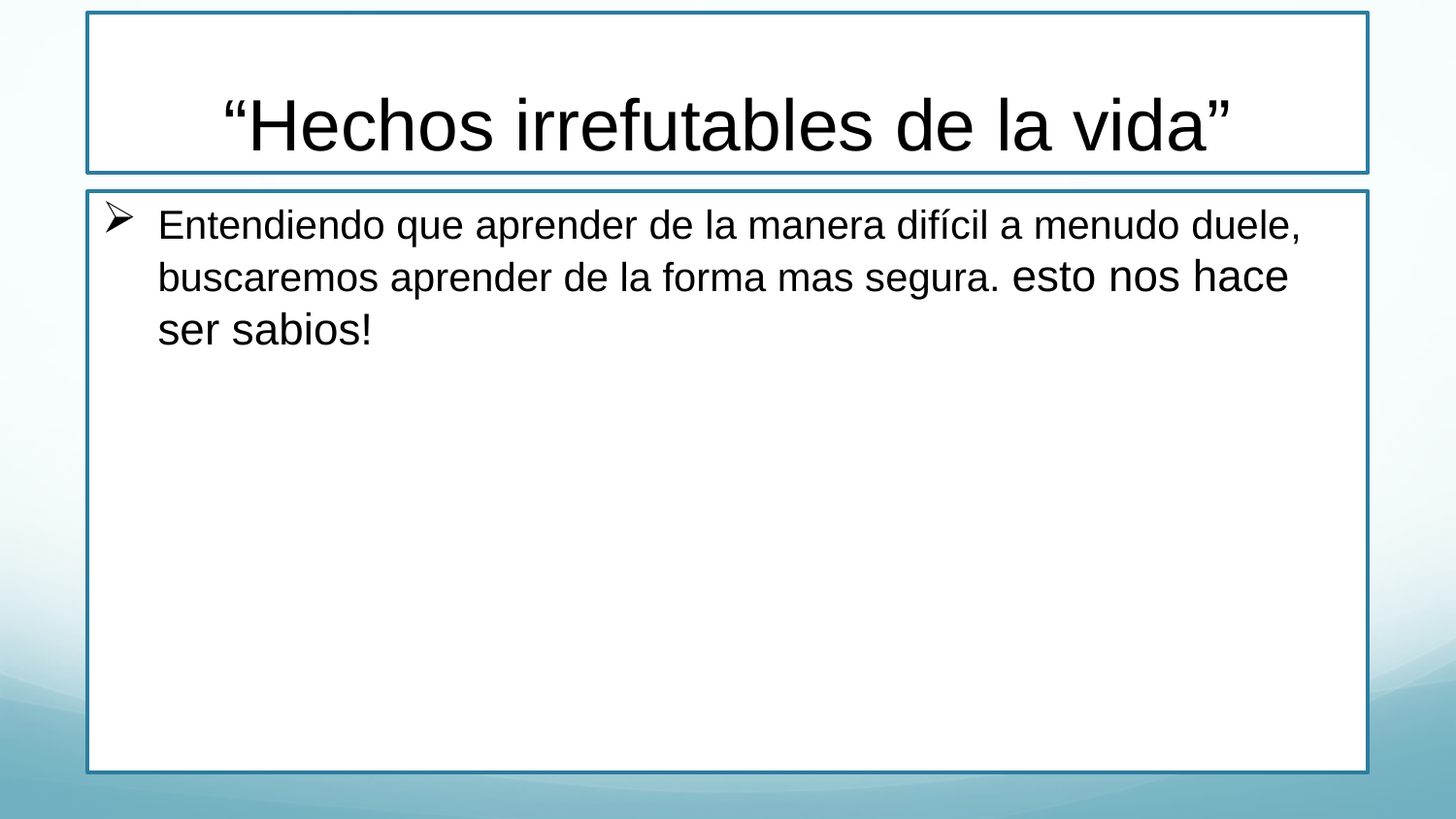

# “Hechos irrefutables de la vida”
Entendiendo que aprender de la manera difícil a menudo duele, buscaremos aprender de la forma mas segura. esto nos hace ser sabios!